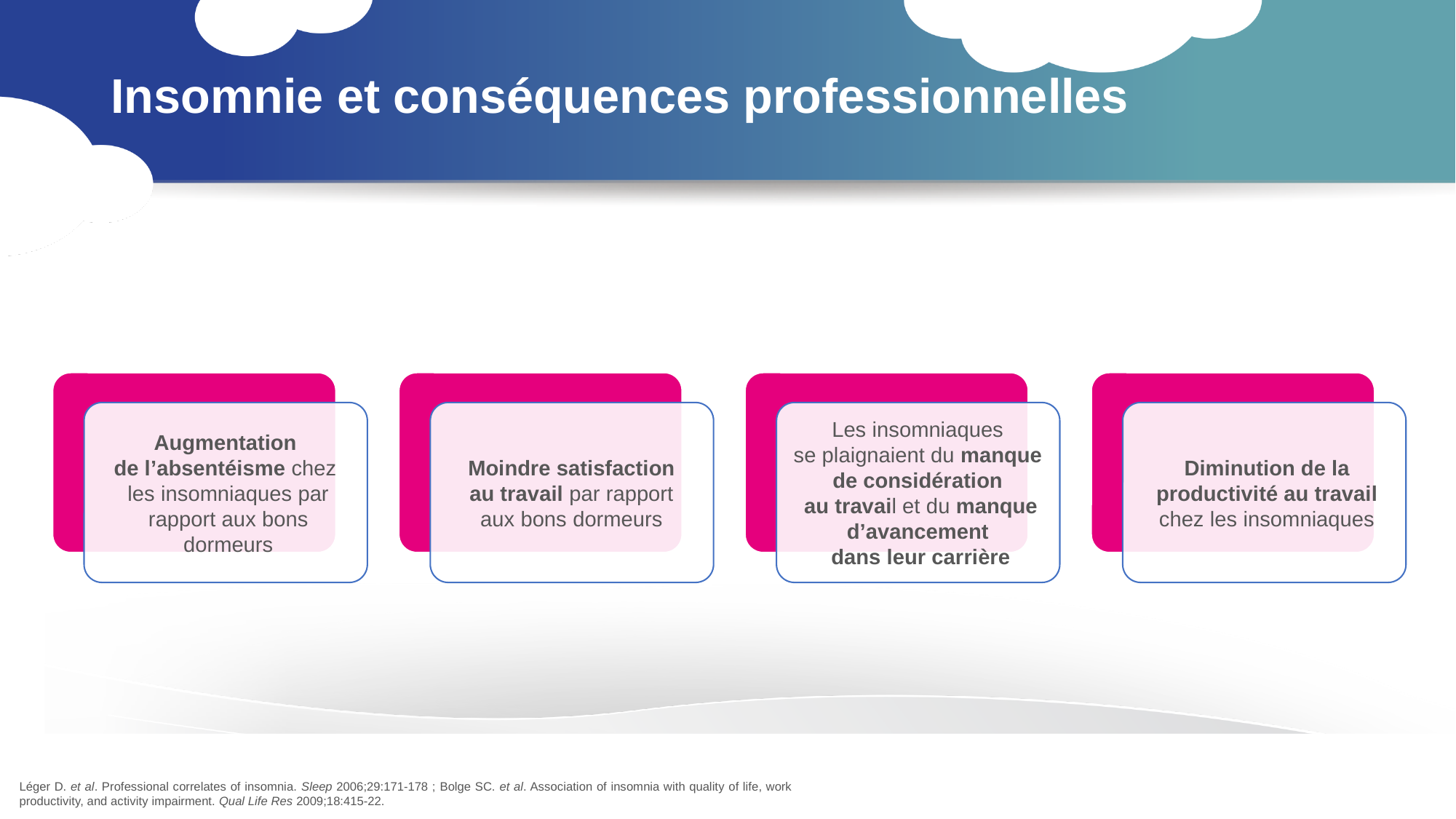

# Insomnie et conséquences professionnelles
Augmentation
de l’absentéisme chez
les insomniaques par rapport aux bons dormeurs
Moindre satisfaction
au travail par rapport
aux bons dormeurs
Les insomniaques
se plaignaient du manque
de considération
au travail et du manque d’avancement
dans leur carrière
Diminution de la productivité au travail chez les insomniaques
Léger D. et al. Professional correlates of insomnia. Sleep 2006;29:171-178 ; Bolge SC. et al. Association of insomnia with quality of life, work productivity, and activity impairment. Qual Life Res 2009;18:415-22.